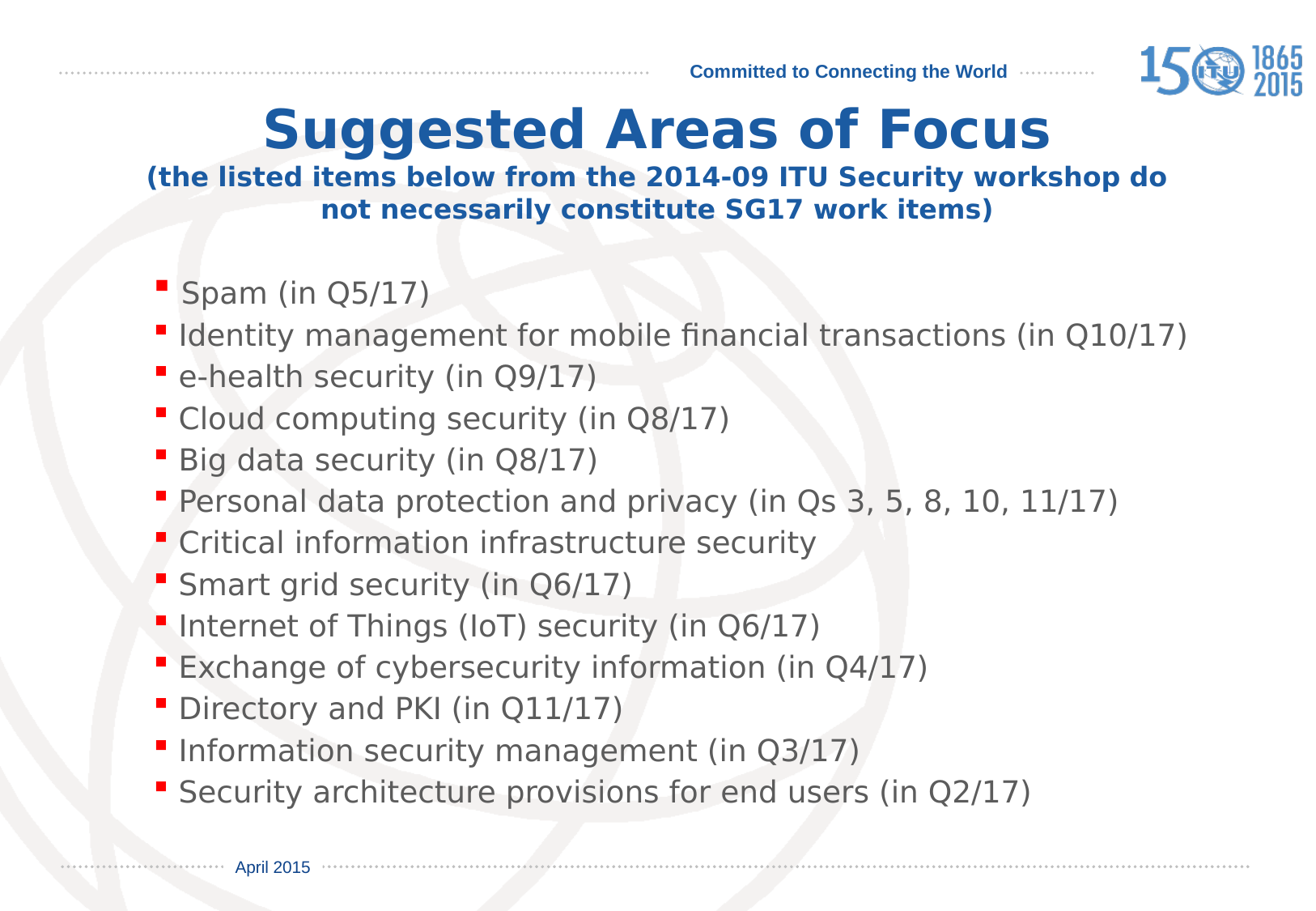

# Suggested Areas of Focus (the listed items below from the 2014-09 ITU Security workshop do not necessarily constitute SG17 work items)
 Spam (in Q5/17)
 Identity management for mobile financial transactions (in Q10/17)
 e-health security (in Q9/17)
 Cloud computing security (in Q8/17)
 Big data security (in Q8/17)
 Personal data protection and privacy (in Qs 3, 5, 8, 10, 11/17)
 Critical information infrastructure security
 Smart grid security (in Q6/17)
 Internet of Things (IoT) security (in Q6/17)
 Exchange of cybersecurity information (in Q4/17)
 Directory and PKI (in Q11/17)
 Information security management (in Q3/17)
 Security architecture provisions for end users (in Q2/17)